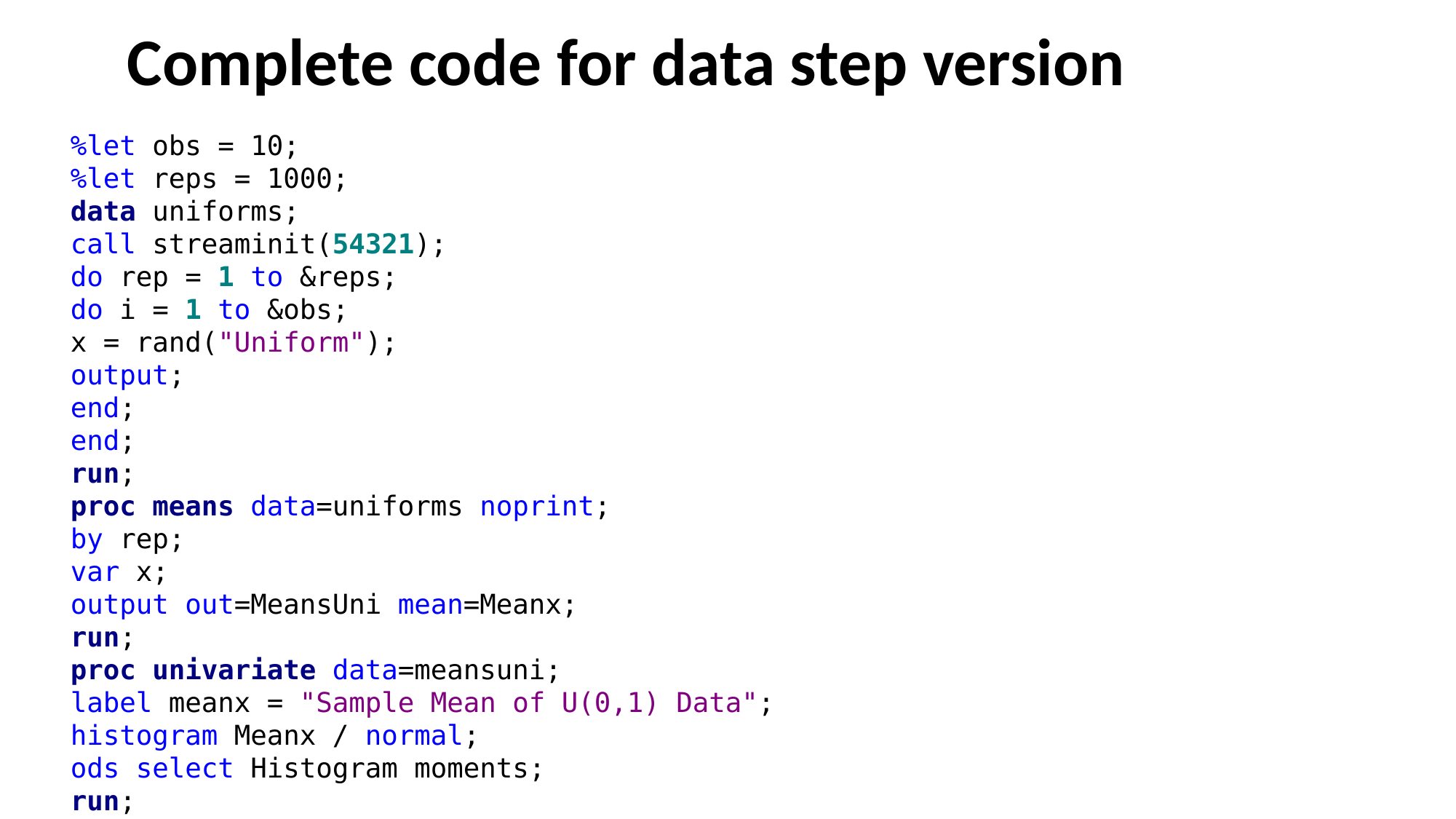

# Complete code for data step version
%let obs = 10;
%let reps = 1000;
data uniforms;
call streaminit(54321);
do rep = 1 to &reps;
do i = 1 to &obs;
x = rand("Uniform");
output;
end;
end;
run;
proc means data=uniforms noprint;
by rep;
var x;
output out=MeansUni mean=Meanx;
run;
proc univariate data=meansuni;
label meanx = "Sample Mean of U(0,1) Data";
histogram Meanx / normal;
ods select Histogram moments;
run;